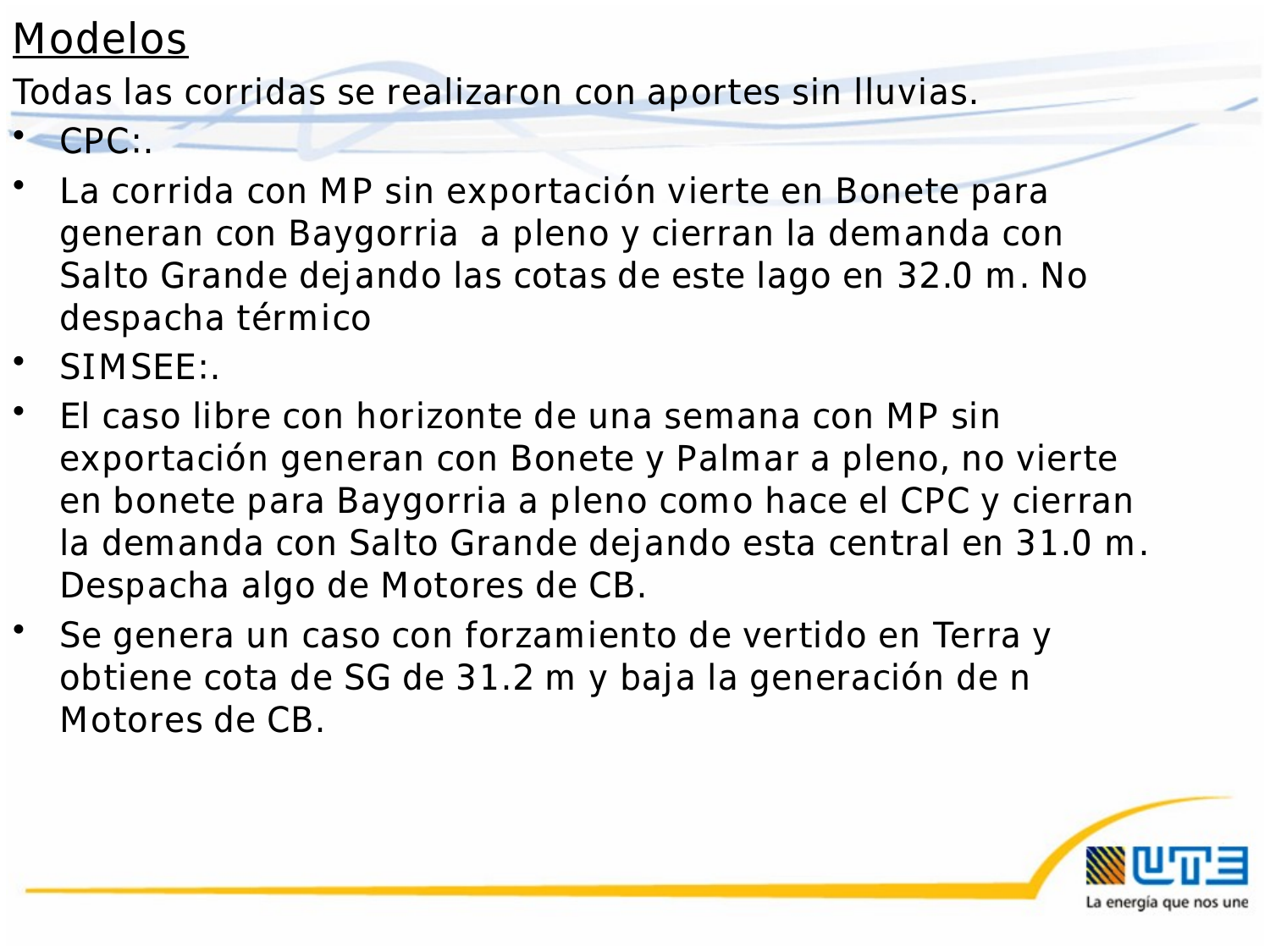

Modelos
Todas las corridas se realizaron con aportes sin lluvias.
CPC:.
La corrida con MP sin exportación vierte en Bonete para generan con Baygorria  a pleno y cierran la demanda con Salto Grande dejando las cotas de este lago en 32.0 m. No despacha térmico
SIMSEE:.
El caso libre con horizonte de una semana con MP sin exportación generan con Bonete y Palmar a pleno, no vierte en bonete para Baygorria a pleno como hace el CPC y cierran la demanda con Salto Grande dejando esta central en 31.0 m. Despacha algo de Motores de CB.
Se genera un caso con forzamiento de vertido en Terra y obtiene cota de SG de 31.2 m y baja la generación de n Motores de CB.